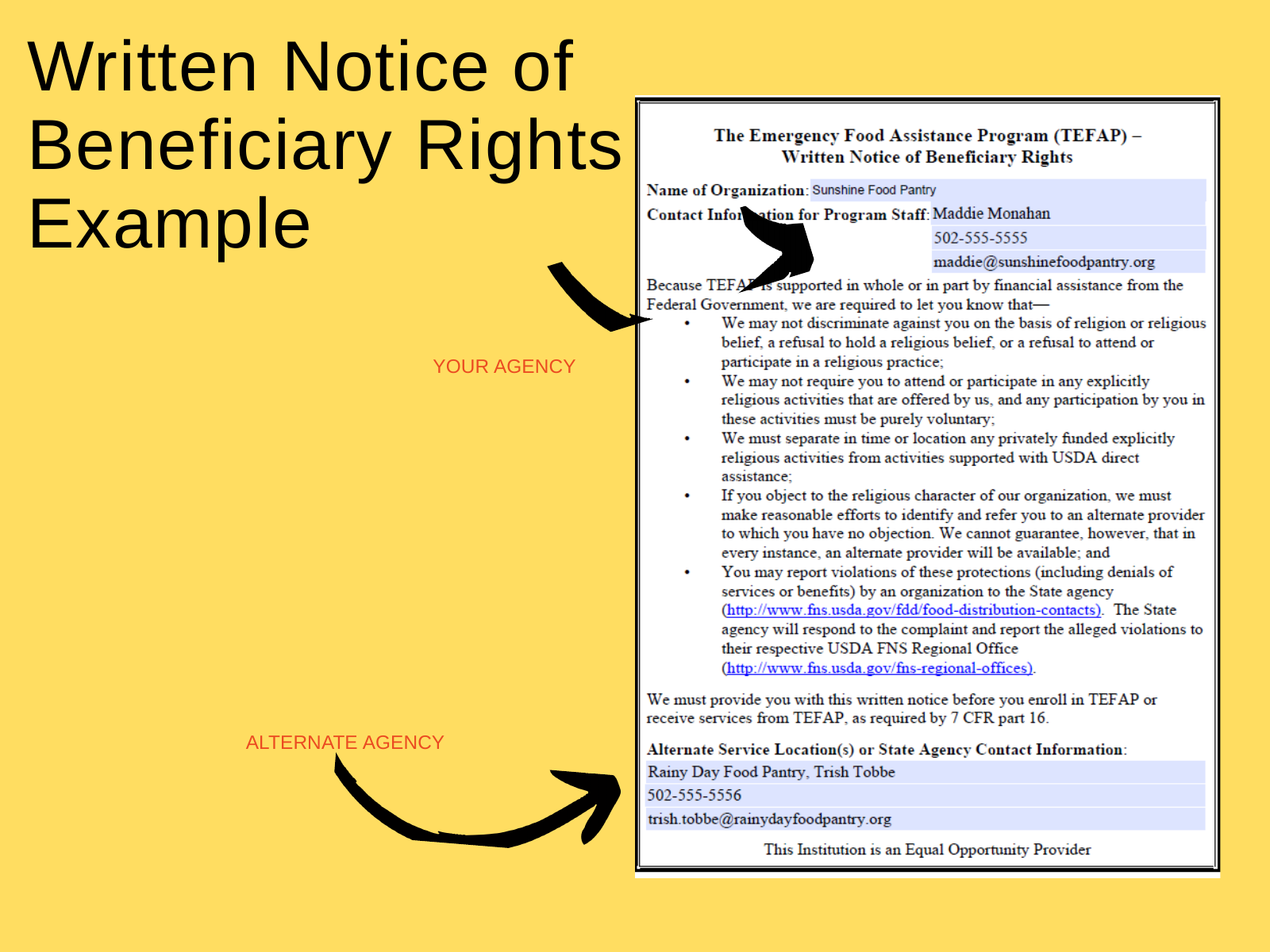

Written Notice of Beneficiary Rights Example

YOUR AGENCY
ALTERNATE AGENCY